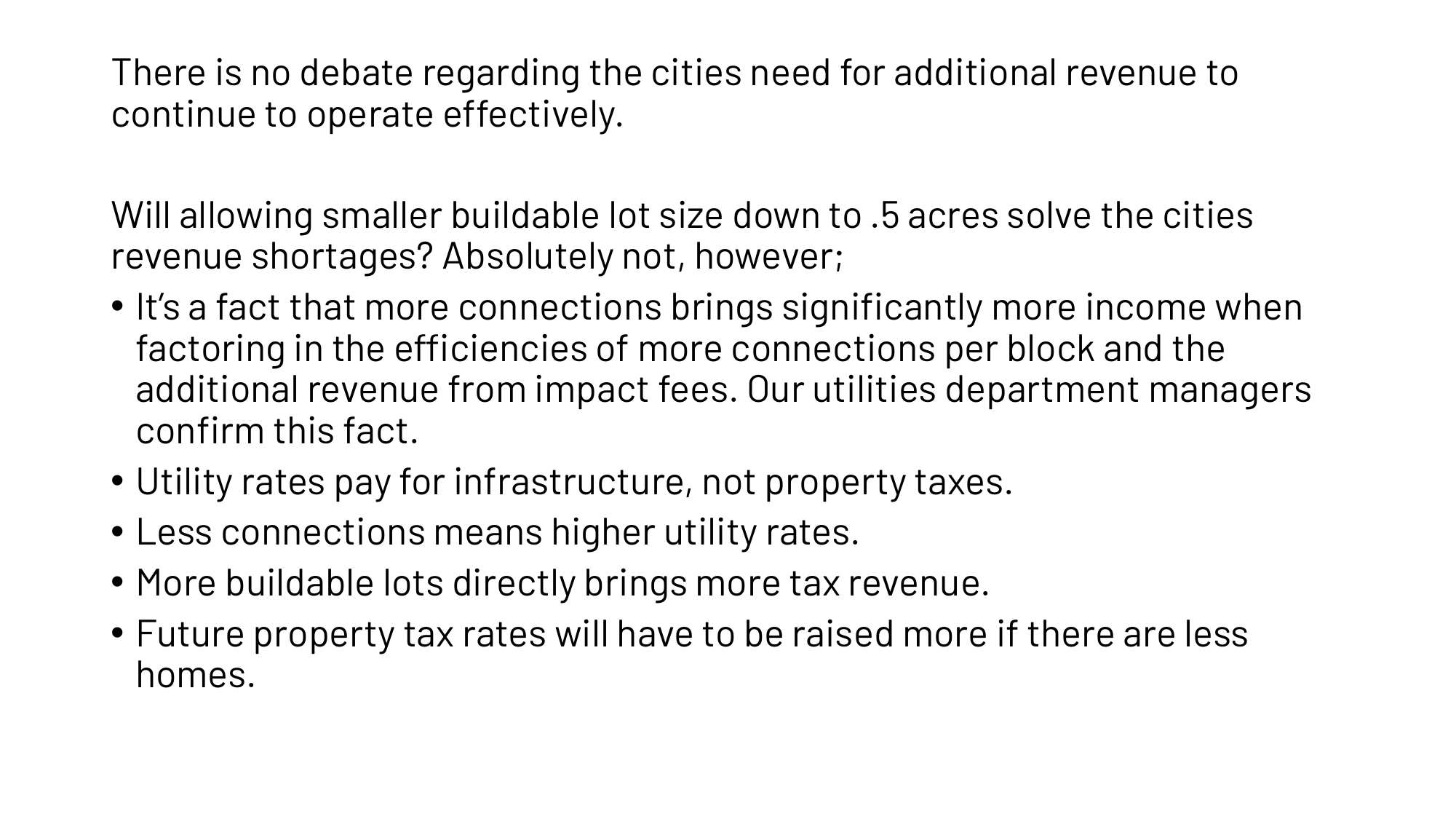

There is no debate regarding the cities need for additional revenue to continue to operate effectively.

Will allowing smaller buildable lot size down to .5 acres solve the cities revenue shortages? Absolutely not, however;
It’s a fact that more connections brings significantly more income when factoring in the efficiencies of more connections per block and the additional revenue from impact fees. Our utilities department managers confirm this fact.
Utility rates pay for infrastructure, not property taxes.
Less connections means higher utility rates.
More buildable lots directly brings more tax revenue.
Future property tax rates will have to be raised more if there are less homes.